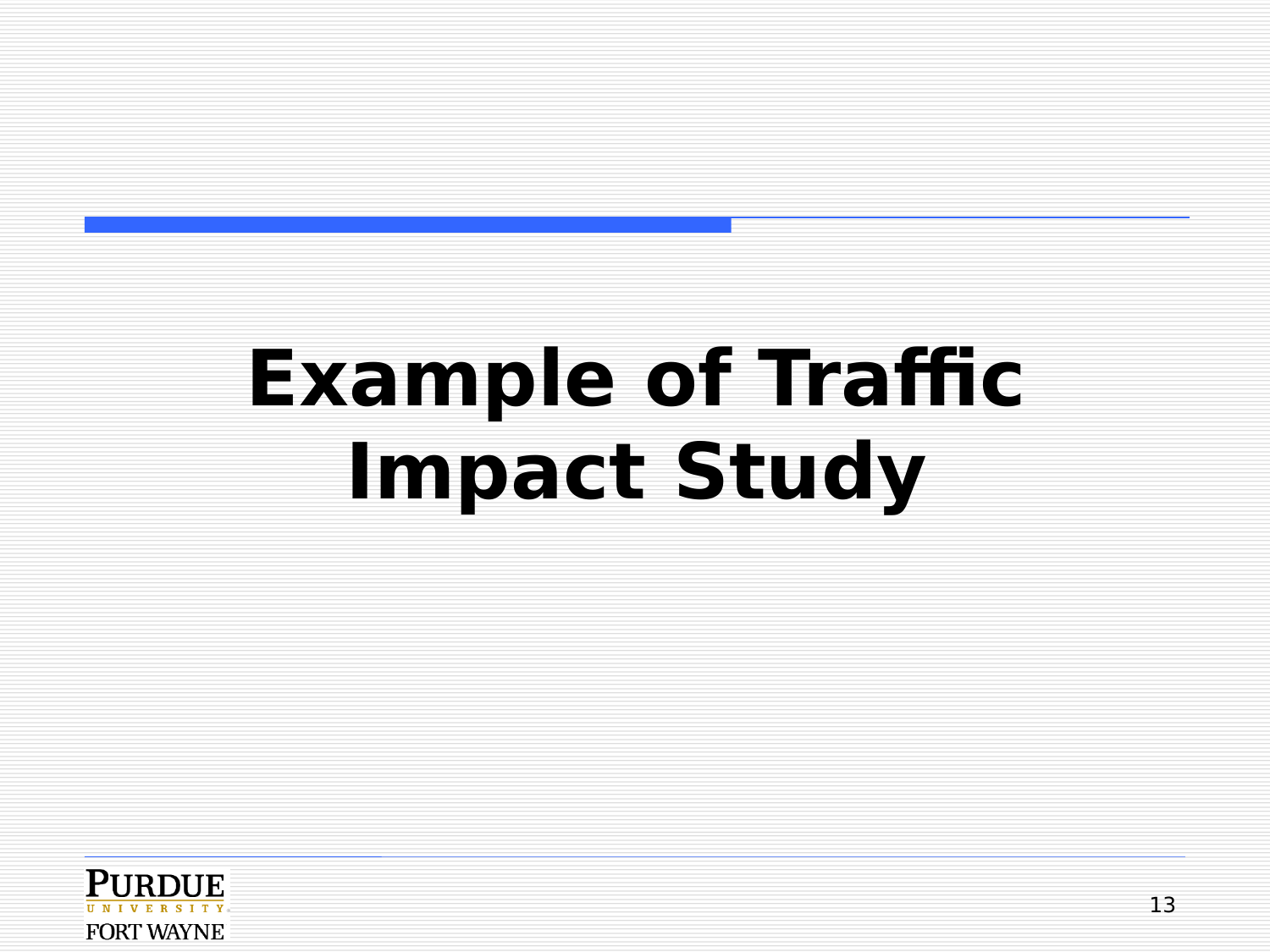

#

Example of Traffic Impact Study
13